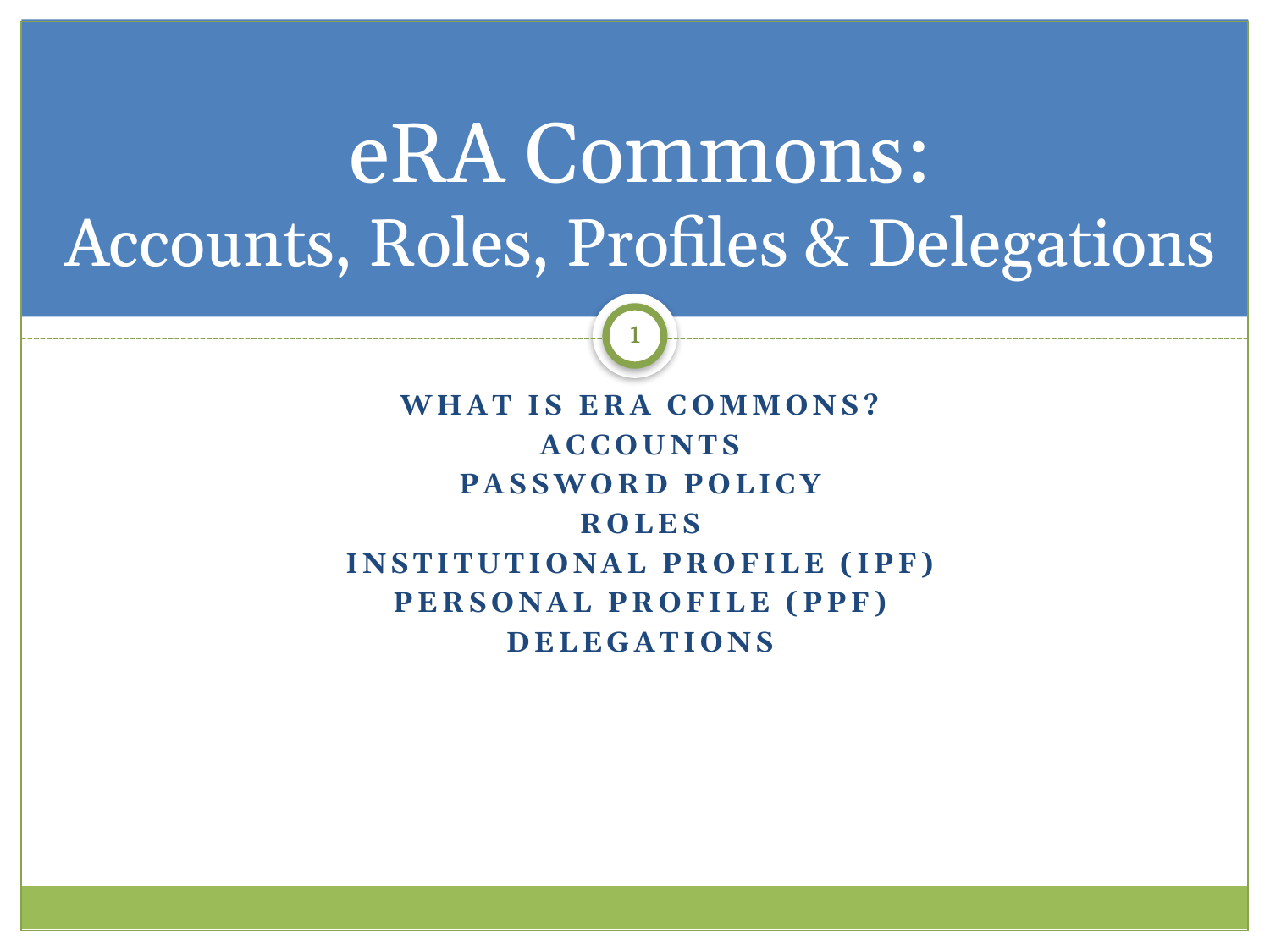

# eRA Commons: Accounts, Roles, Profiles & Delegations
1
What is era Commons?
Accounts
Password policy
Roles
Institutional Profile (IPF)
Personal profile (PPF)
Delegations